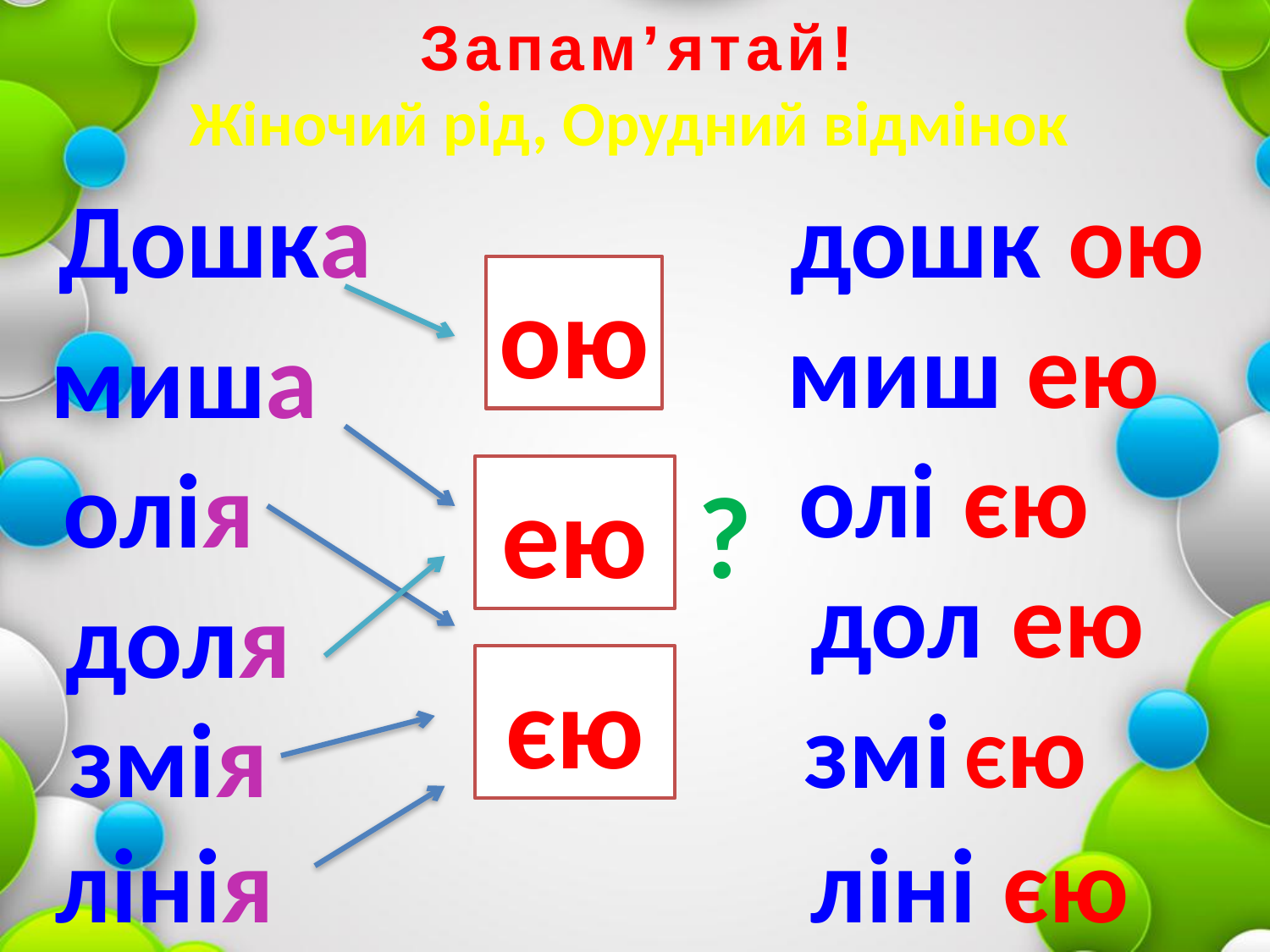

# Запам’ятай!
Жіночий рід, Орудний відмінок
Дошка
дошк
ою
ою
миш
ею
миша
олі
єю
олія
ею
?
дол
ею
доля
єю
змі
Єю
змія
лінія
ліні
єю